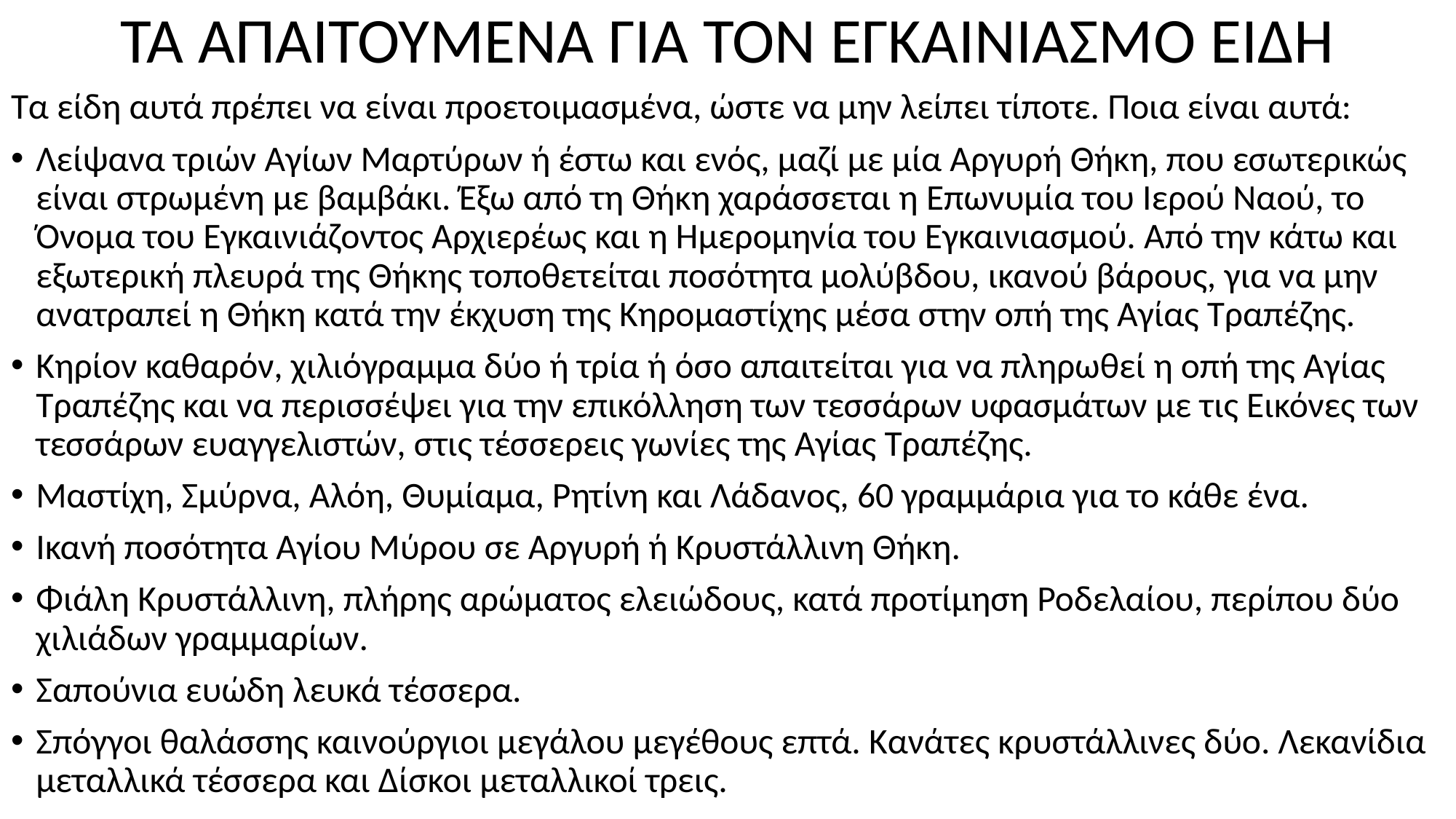

# ΤΑ ΑΠΑΙΤΟΥΜΕΝΑ ΓΙΑ ΤΟΝ ΕΓΚΑΙΝΙΑΣΜΟ ΕΙΔΗ
Τα είδη αυτά πρέπει να είναι προετοιμασμένα, ώστε να μην λείπει τίποτε. Ποια είναι αυτά:
Λείψανα τριών Αγίων Μαρτύρων ή έστω και ενός, μαζί με μία Αργυρή Θήκη, που εσωτερικώς είναι στρωμένη με βαμβάκι. Έξω από τη Θήκη χαράσσεται η Επωνυμία του Ιερού Ναού, το Όνομα του Εγκαινιάζοντος Αρχιερέως και η Ημερομηνία του Εγκαινιασμού. Από την κάτω και εξωτερική πλευρά της Θήκης τοποθετείται ποσότητα μολύβδου, ικανού βάρους, για να μην ανατραπεί η Θήκη κατά την έκχυση της Κηρομαστίχης μέσα στην οπή της Αγίας Τραπέζης.
Κηρίον καθαρόν, χιλιόγραμμα δύο ή τρία ή όσο απαιτείται για να πληρωθεί η οπή της Αγίας Τραπέζης και να περισσέψει για την επικόλληση των τεσσάρων υφασμάτων με τις Εικόνες των τεσσάρων ευαγγελιστών, στις τέσσερεις γωνίες της Αγίας Τραπέζης.
Μαστίχη, Σμύρνα, Αλόη, Θυμίαμα, Ρητίνη και Λάδανος, 60 γραμμάρια για το κάθε ένα.
Ικανή ποσότητα Αγίου Μύρου σε Αργυρή ή Κρυστάλλινη Θήκη.
Φιάλη Κρυστάλλινη, πλήρης αρώματος ελειώδους, κατά προτίμηση Ροδελαίου, περίπου δύο χιλιάδων γραμμαρίων.
Σαπούνια ευώδη λευκά τέσσερα.
Σπόγγοι θαλάσσης καινούργιοι μεγάλου μεγέθους επτά. Κανάτες κρυστάλλινες δύο. Λεκανίδια μεταλλικά τέσσερα και Δίσκοι μεταλλικοί τρεις.